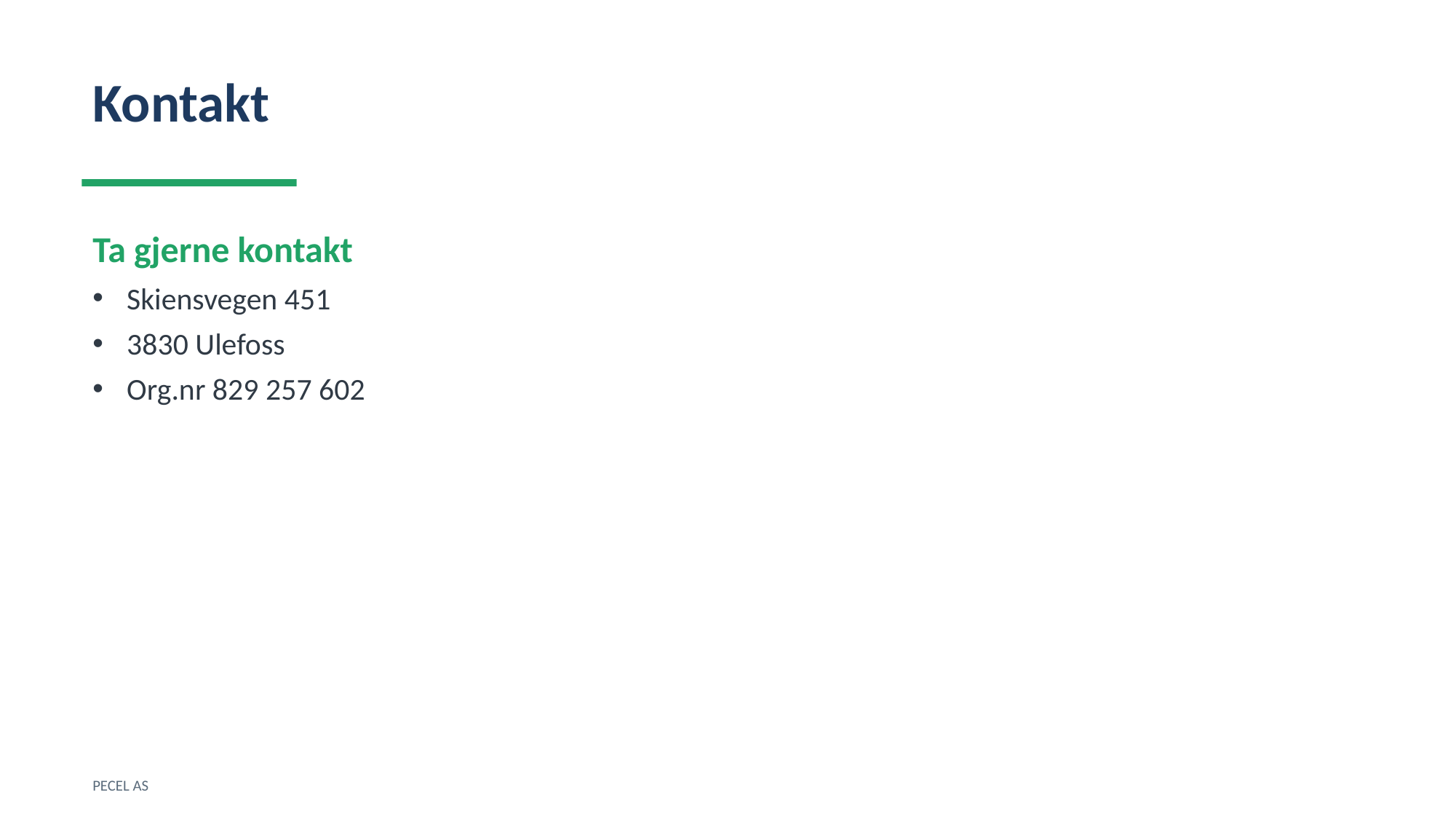

Kontakt

Ta gjerne kontakt
Skiensvegen 451
3830 Ulefoss
Org.nr 829 257 602
PECEL AS